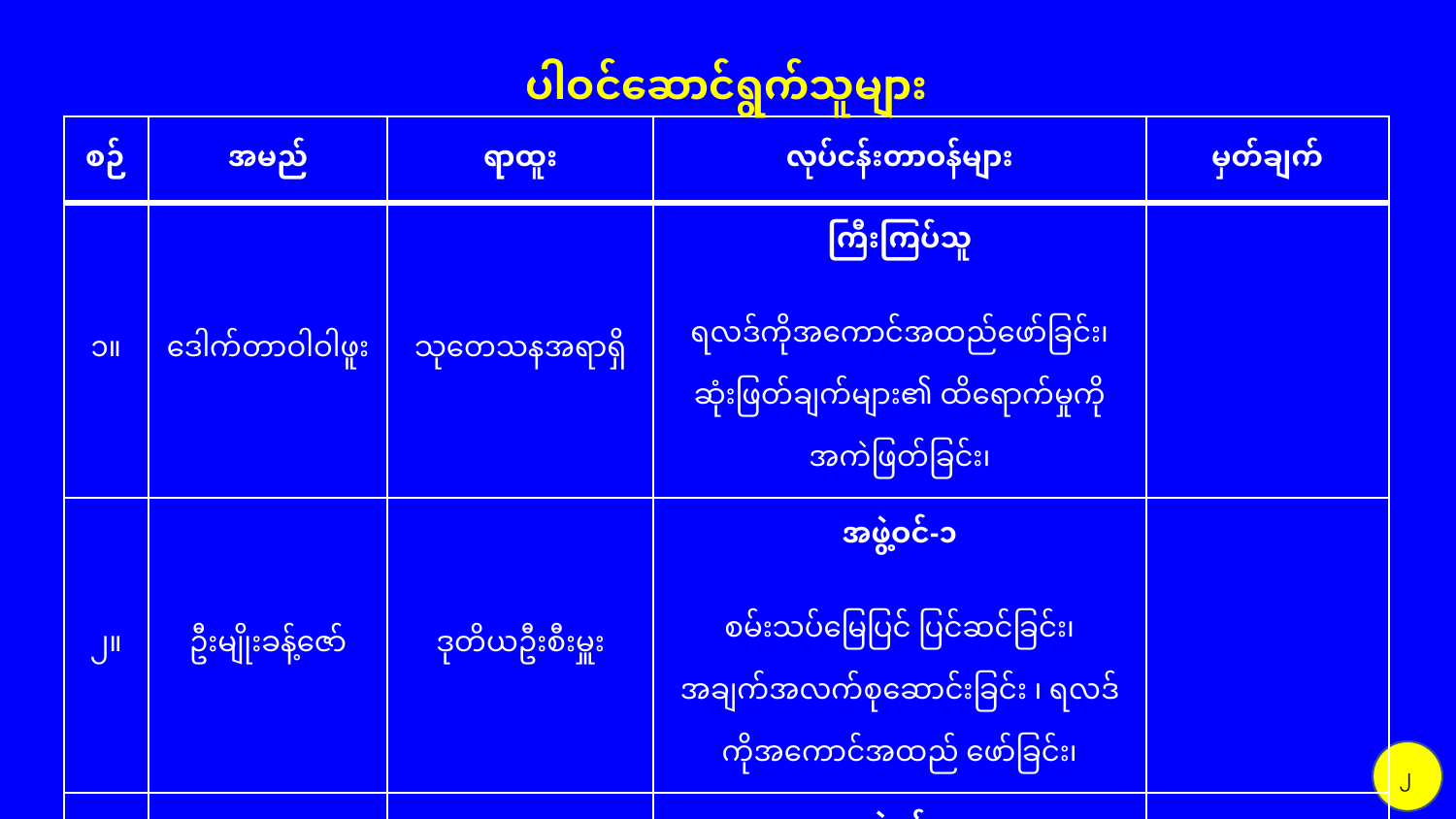

ပါဝင်ဆောင်ရွက်သူများ
| စဉ် | အမည် | ရာထူး | လုပ်ငန်းတာဝန်များ | မှတ်ချက် |
| --- | --- | --- | --- | --- |
| ၁။ | ဒေါက်တာဝါဝါဖူး | သုတေသနအရာရှိ | ကြီးကြပ်သူ ရလဒ်ကိုအကောင်အထည်ဖော်ခြင်း၊ ဆုံးဖြတ်ချက်များ၏ ထိရောက်မှုကို အကဲဖြတ်ခြင်း၊ |  |
| ၂။ | ဦးမျိုးခန့်ဇော် | ဒုတိယဦးစီးမှူး | အဖွဲ့ဝင်-၁ စမ်းသပ်မြေပြင် ပြင်ဆင်ခြင်း၊ အချက်အလက်စုဆောင်းခြင်း ၊ ရလဒ်ကိုအကောင်အထည် ဖော်ခြင်း၊ |  |
| ၃။ | ဒေါ်ခိုင်ငြိမ်းချမ်းစိုး | လက်ထောက်ဦးစီးမှူး | အဖွဲ့ဝင်-၂ စမ်းသပ်မြေပြင် ပြင်ဆင်ခြင်း၊ အချက်အလက်စုဆောင်းခြင်း ၊ ရလဒ်ကိုအကောင်အထည် ဖော်ခြင်း၊ |  |
၂